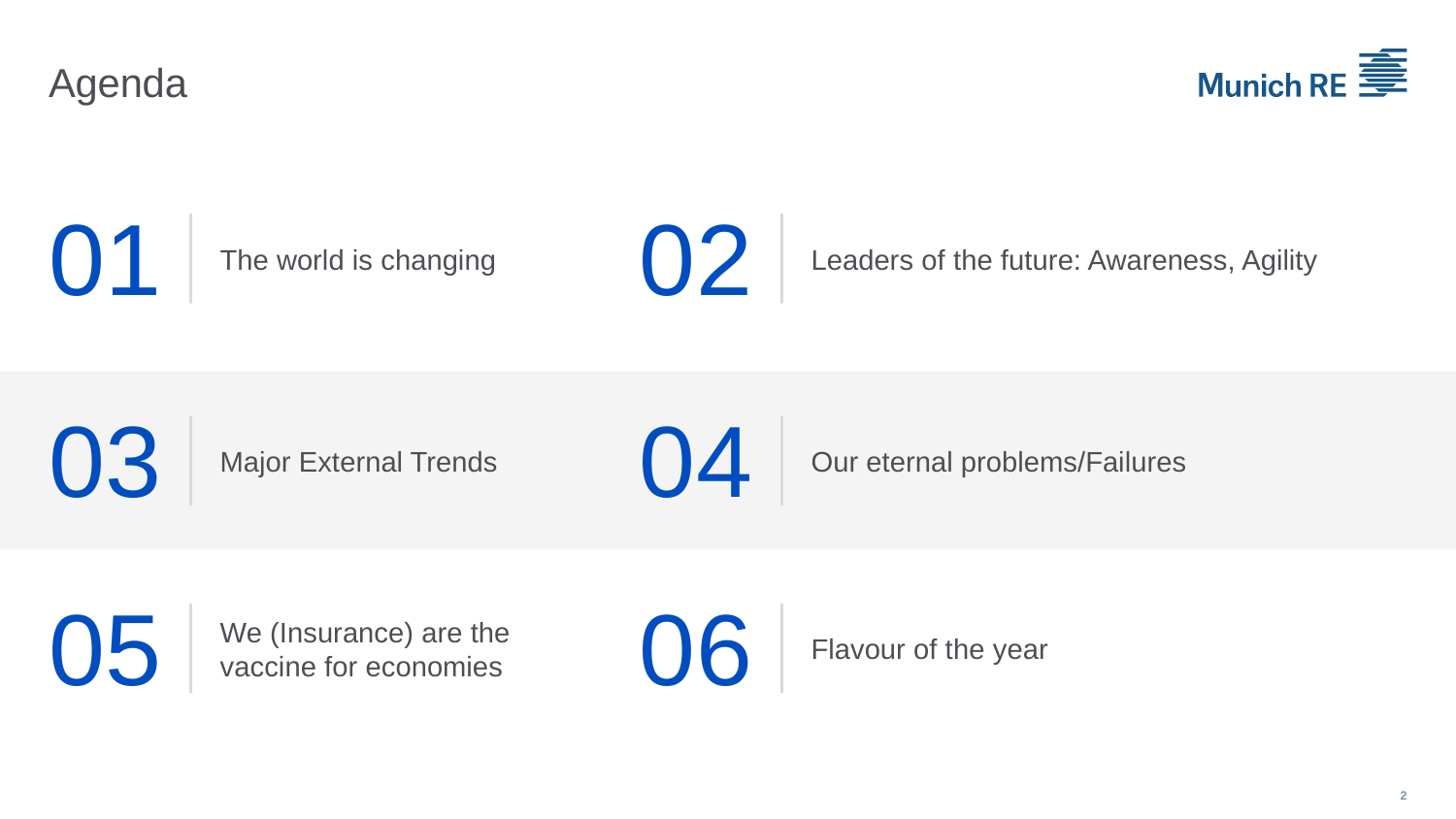

# Agenda
01
02
The world is changing
Leaders of the future: Awareness, Agility

03
04
Major External Trends
Our eternal problems/Failures
05
06

We (Insurance) are the vaccine for economies
Flavour of the year
2